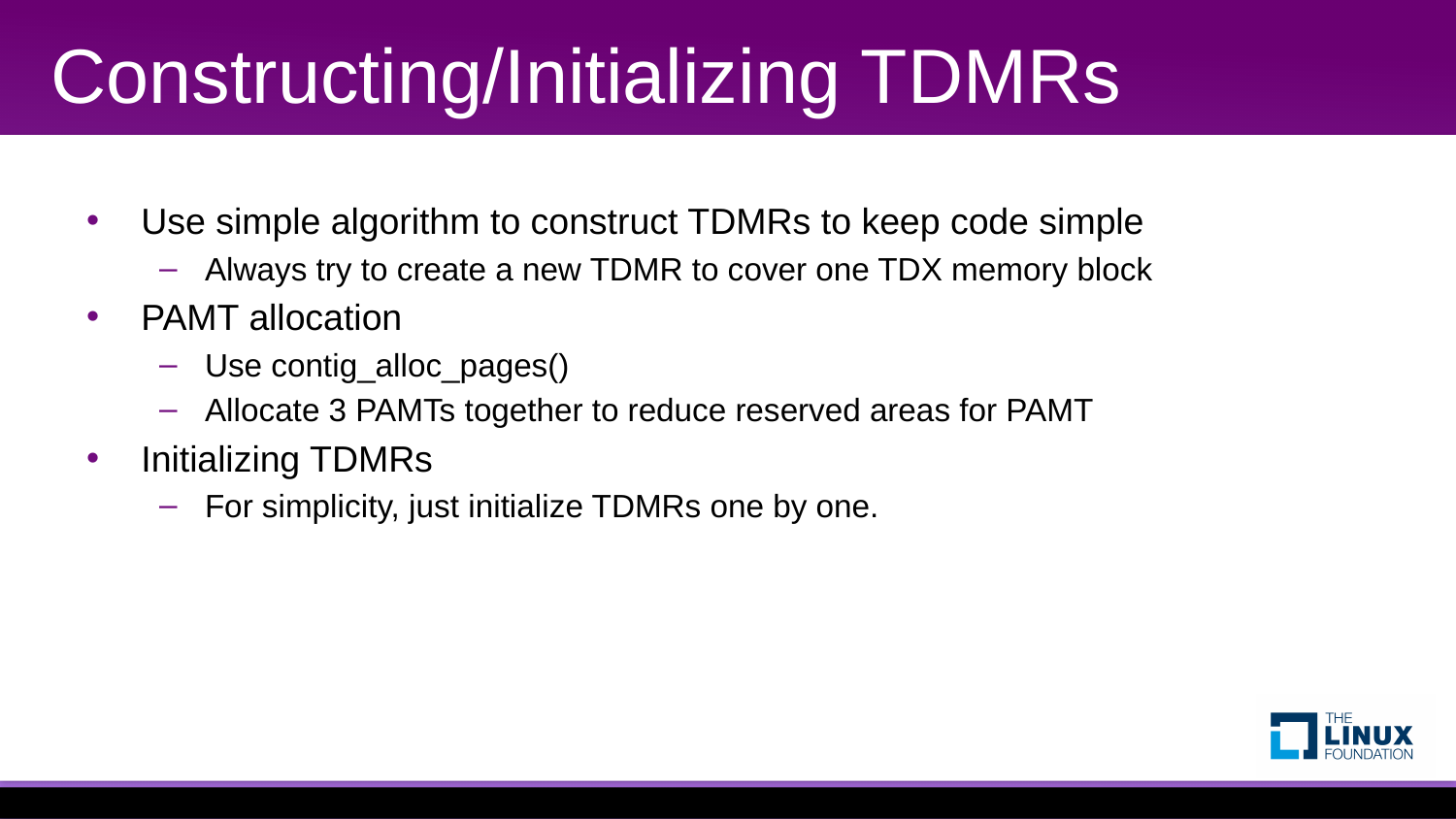

# Constructing/Initializing TDMRs
Use simple algorithm to construct TDMRs to keep code simple
Always try to create a new TDMR to cover one TDX memory block
PAMT allocation
Use contig_alloc_pages()
Allocate 3 PAMTs together to reduce reserved areas for PAMT
Initializing TDMRs
For simplicity, just initialize TDMRs one by one.